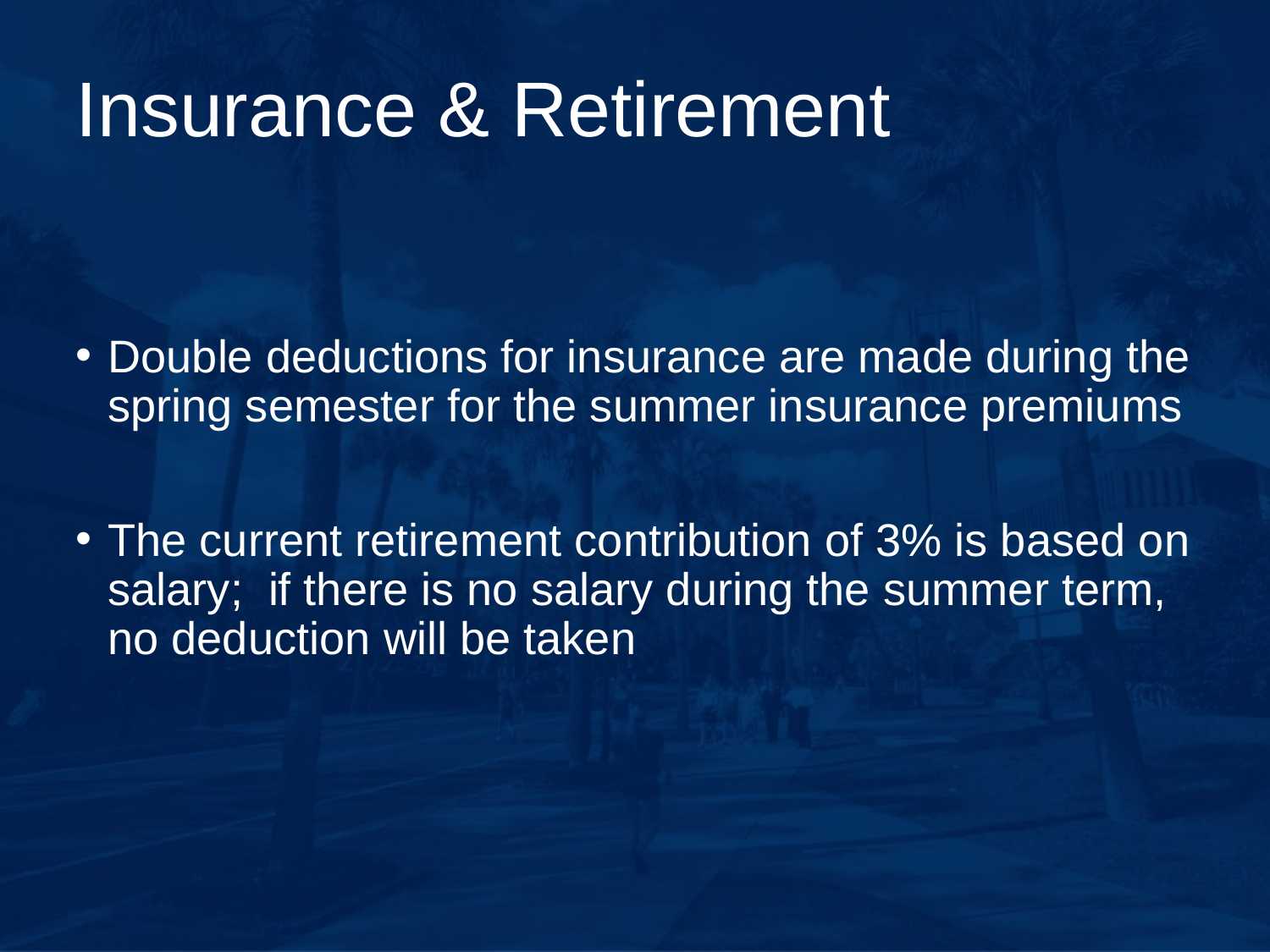

# Insurance & Retirement

Double deductions for insurance are made during the spring semester for the summer insurance premiums

The current retirement contribution of 3% is based on salary;  if there is no salary during the summer term, no deduction will be taken